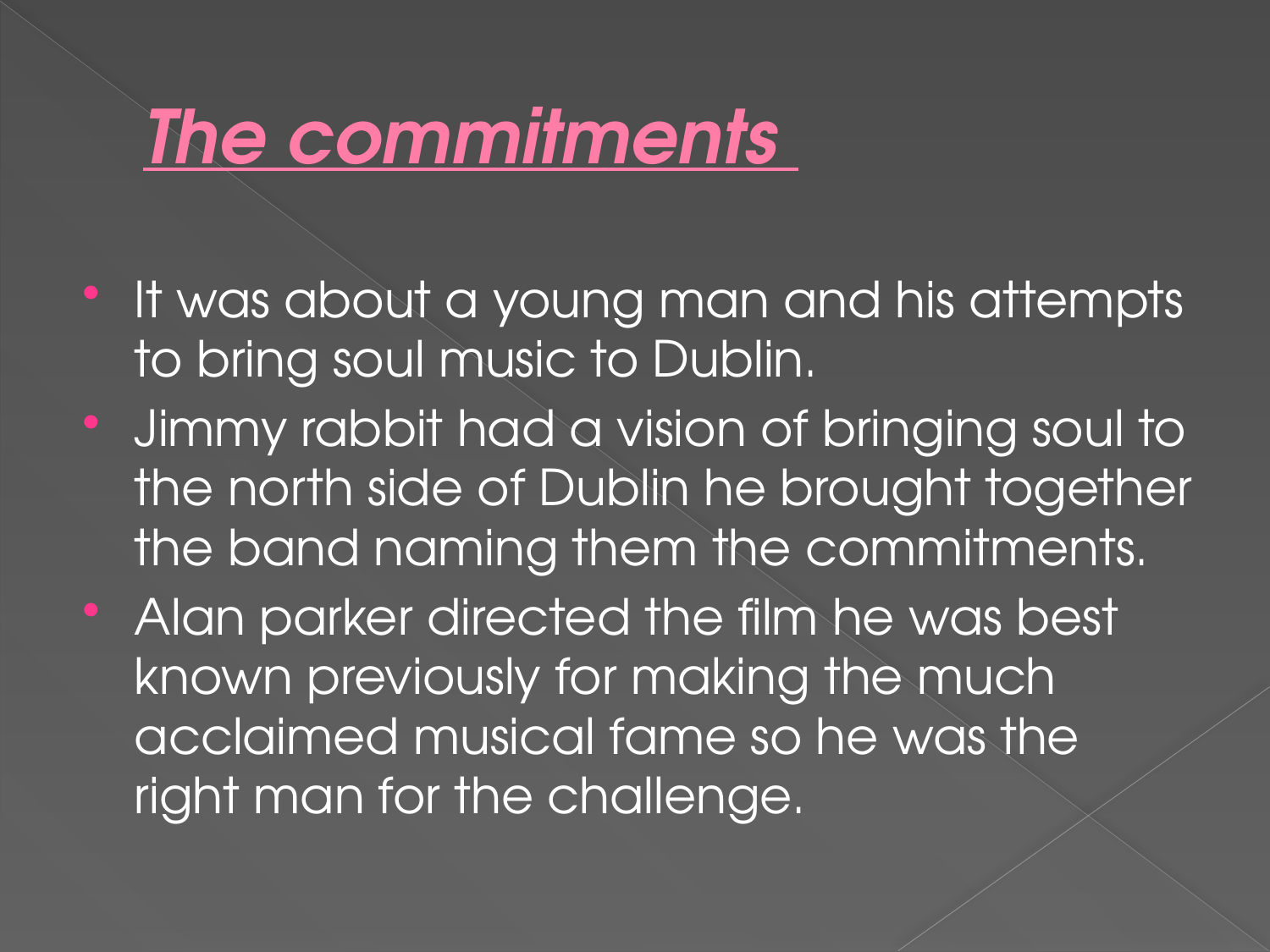

# The commitments
It was about a young man and his attempts to bring soul music to Dublin.
Jimmy rabbit had a vision of bringing soul to the north side of Dublin he brought together the band naming them the commitments.
Alan parker directed the film he was best known previously for making the much acclaimed musical fame so he was the right man for the challenge.